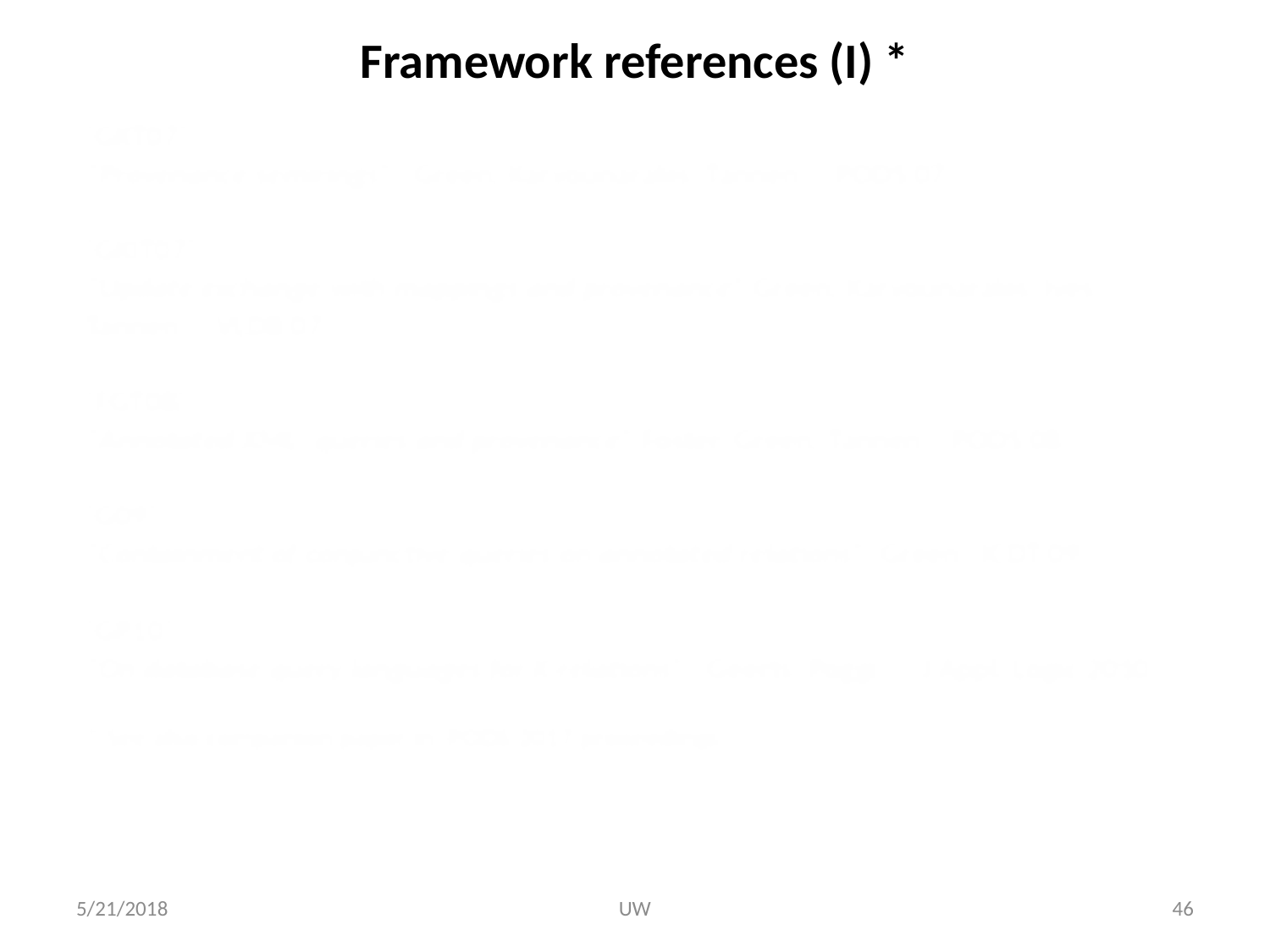

# Framework references (I) *
[GKT07]
“Provenance semirings”   Green, Karvounarakis, Tannen     PODS 07.

[GKIT07]
“Update exchange with mappings and provenance” Green, Karvounarakis, Ives, Tannen     VLDB 07.

[FGT08]
“Annotated XML: queries and provenance” Foster, Green, Tannen    PODS 08.

[G09]
“Containment of conjunctive queries on annotated relations”  Green   ICDT 09.

[GP10]
“On database query languages for K-relations”,  Geerts, Poggi      J Appl. Logic 2010.

* See also companion paper in  PODS 2017 proceedings.

5/21/2018
UW
46